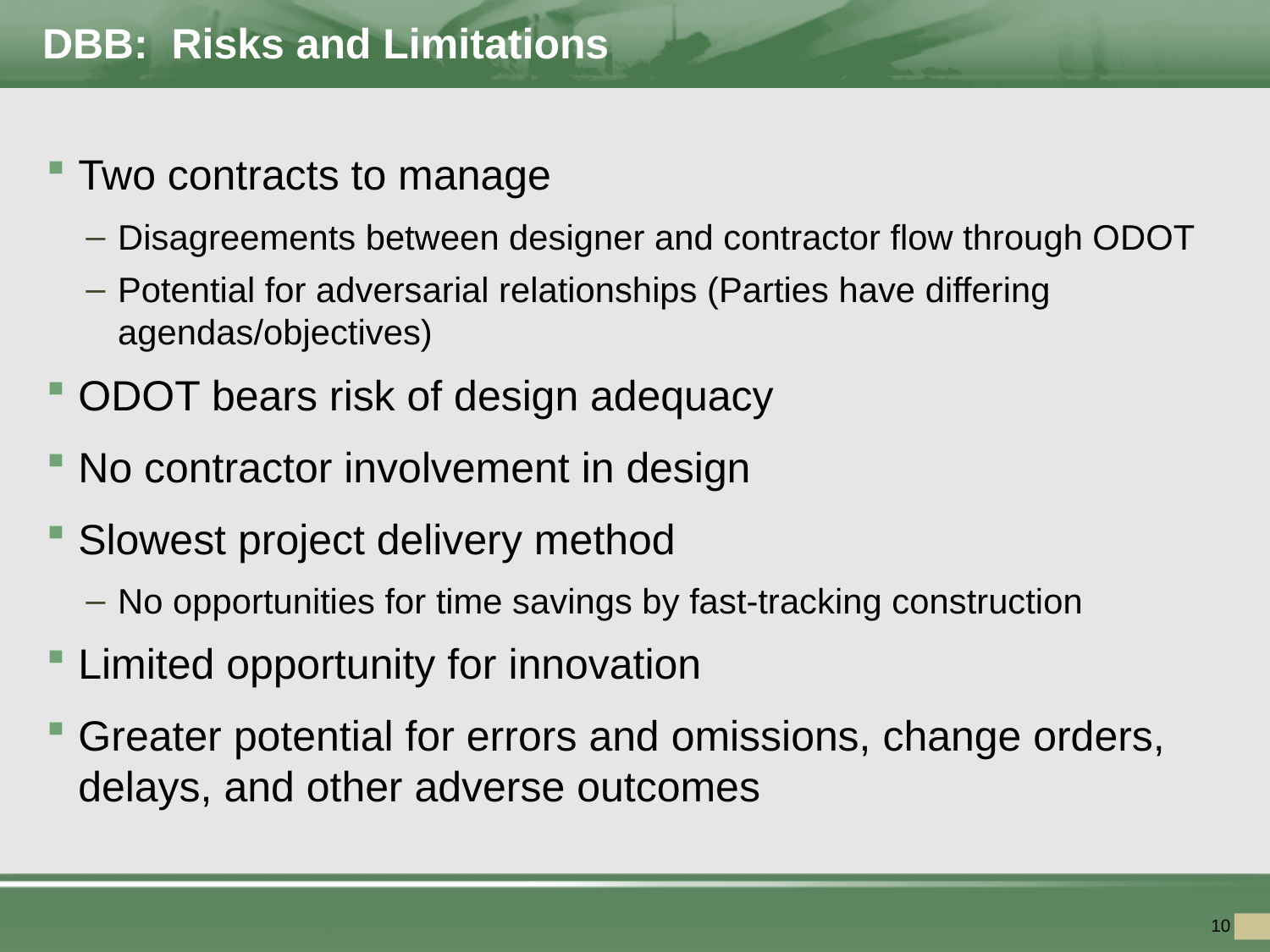

# DBB:  Risks and Limitations
Two contracts to manage
Disagreements between designer and contractor flow through ODOT
Potential for adversarial relationships (Parties have differing agendas/objectives)
ODOT bears risk of design adequacy
No contractor involvement in design
Slowest project delivery method
No opportunities for time savings by fast-tracking construction
Limited opportunity for innovation
Greater potential for errors and omissions, change orders, delays, and other adverse outcomes